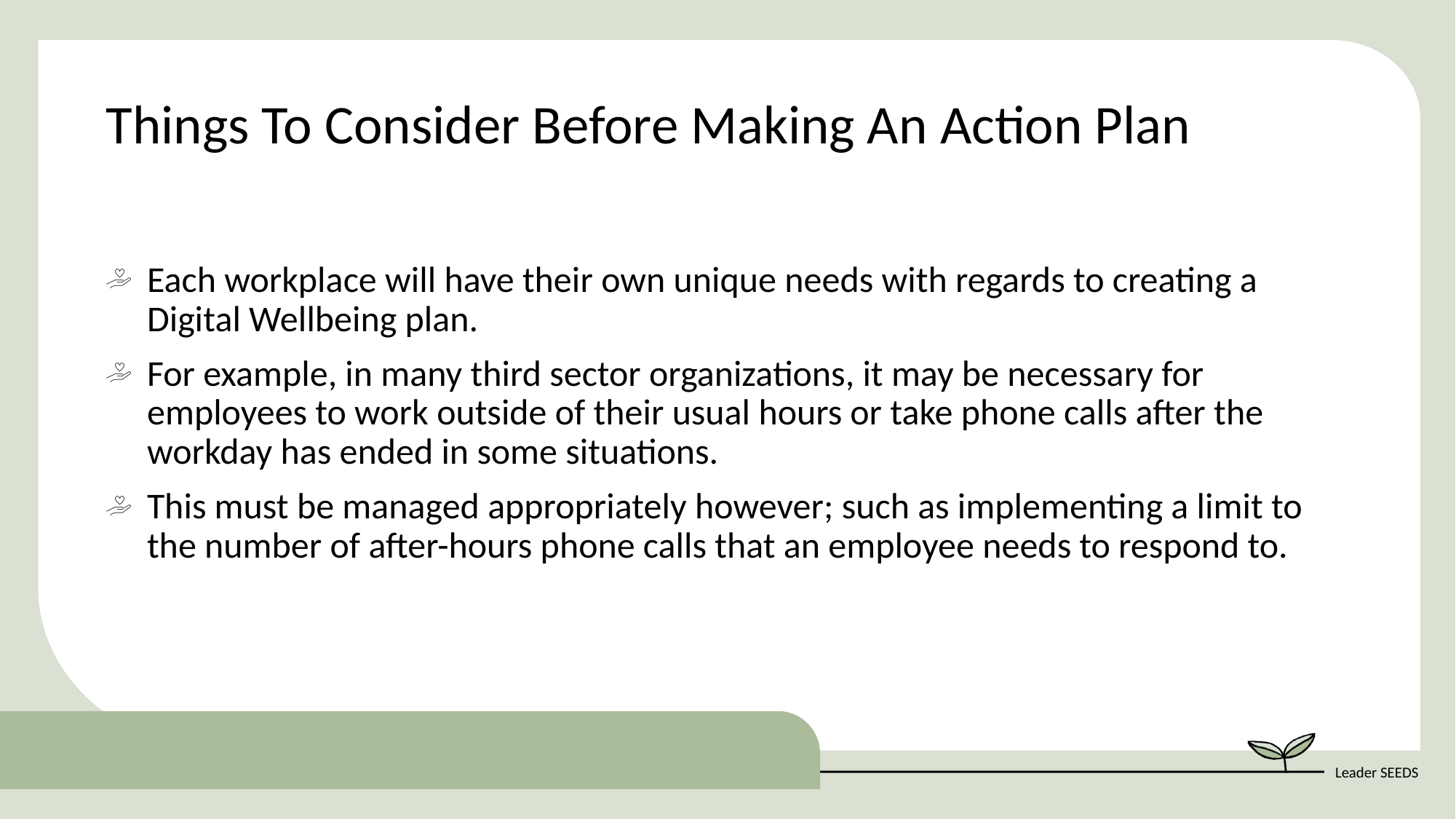

Things To Consider Before Making An Action Plan

Each workplace will have their own unique needs with regards to creating a Digital Wellbeing plan.
For example, in many third sector organizations, it may be necessary for employees to work outside of their usual hours or take phone calls after the workday has ended in some situations.
This must be managed appropriately however; such as implementing a limit to the number of after-hours phone calls that an employee needs to respond to.